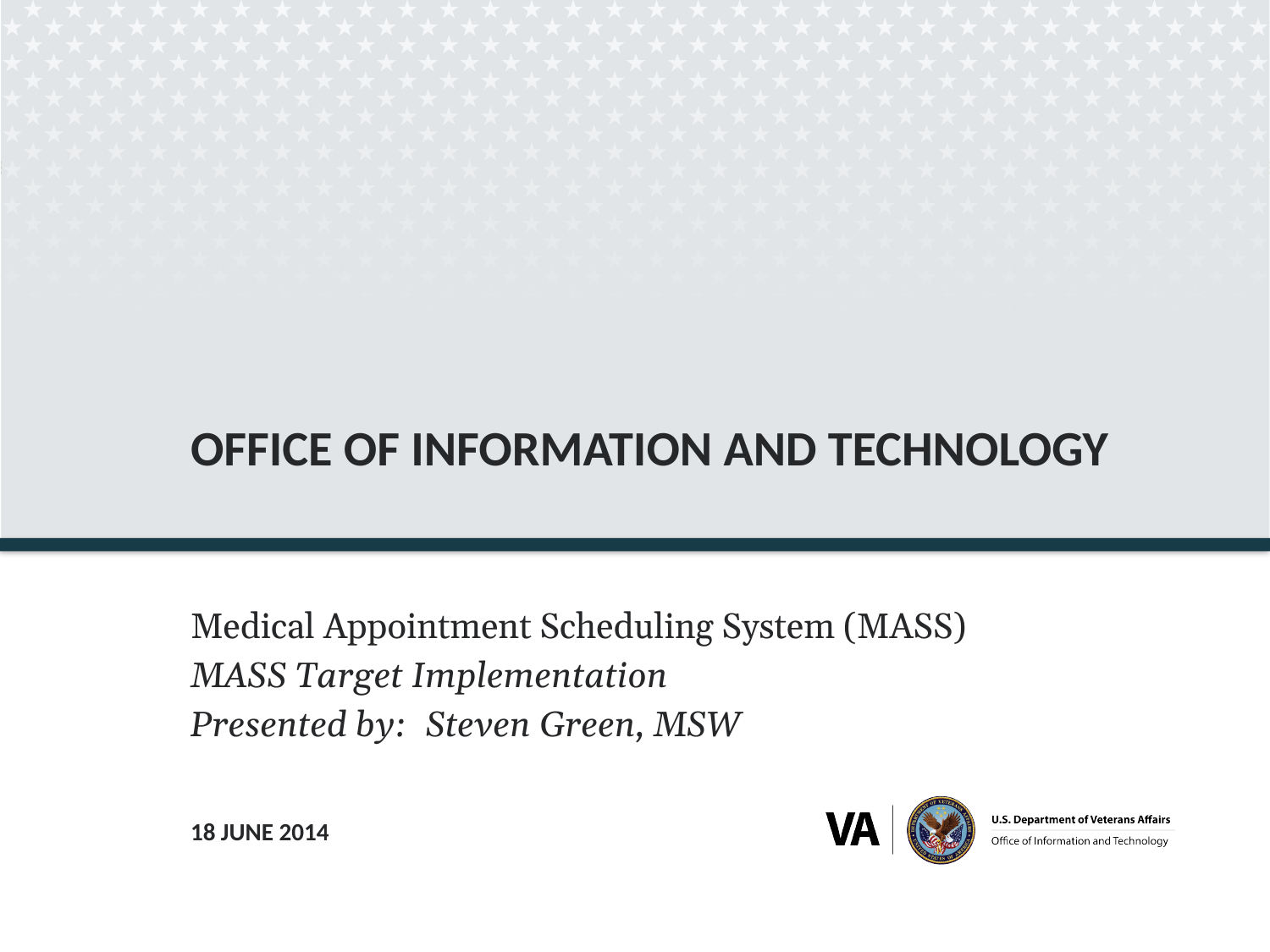

# OFFICE OF INFORMATION AND TECHNOLOGY
Medical Appointment Scheduling System (MASS)
MASS Target Implementation
Presented by:  Steven Green, MSW
Seal of the U.S. Department of Veterans Affairs
Office of Information and Technology
18 JUNE 2014